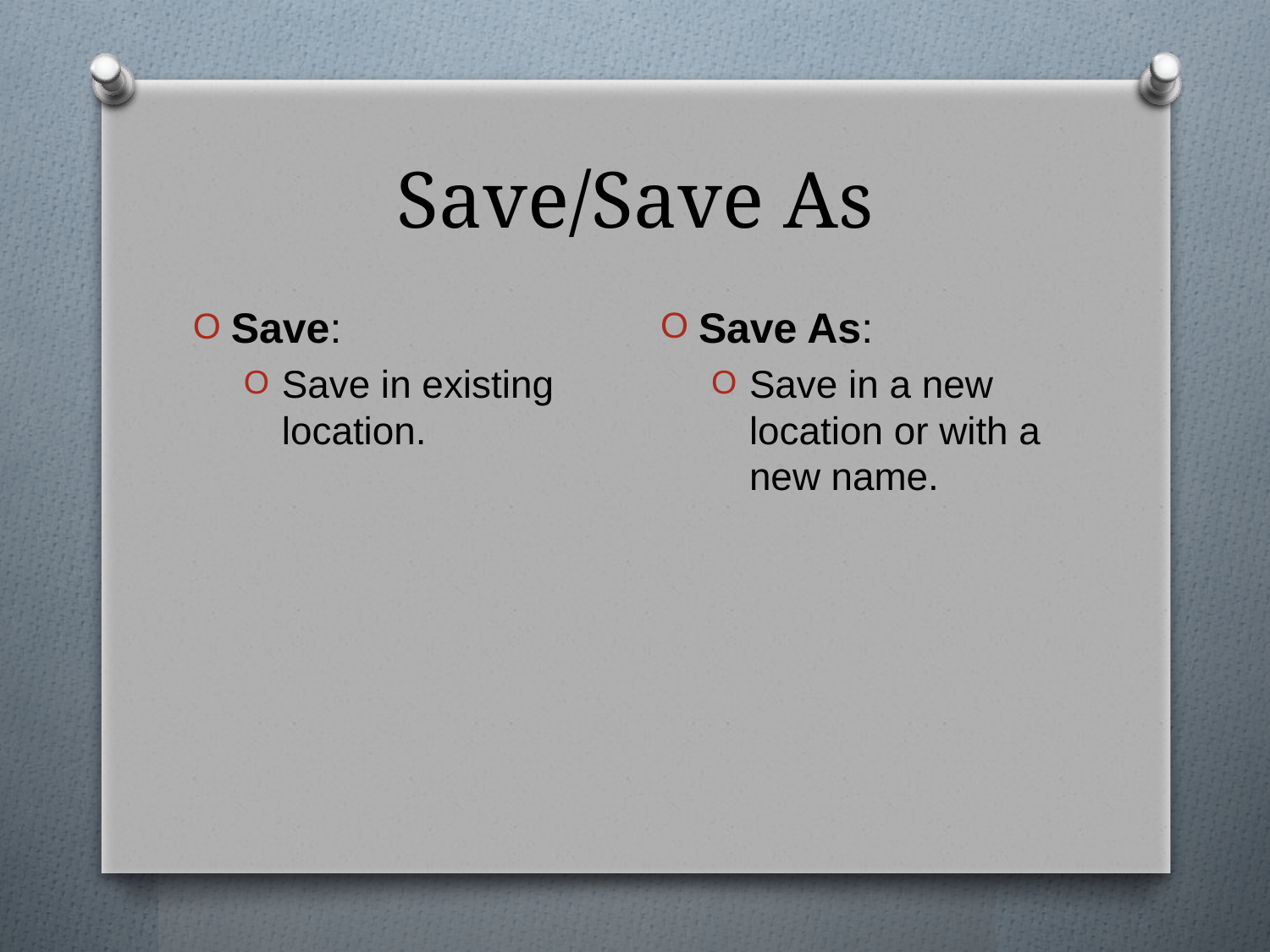

# Save/Save As
Save As:
Save in a new location or with a new name.
Save:
Save in existing location.